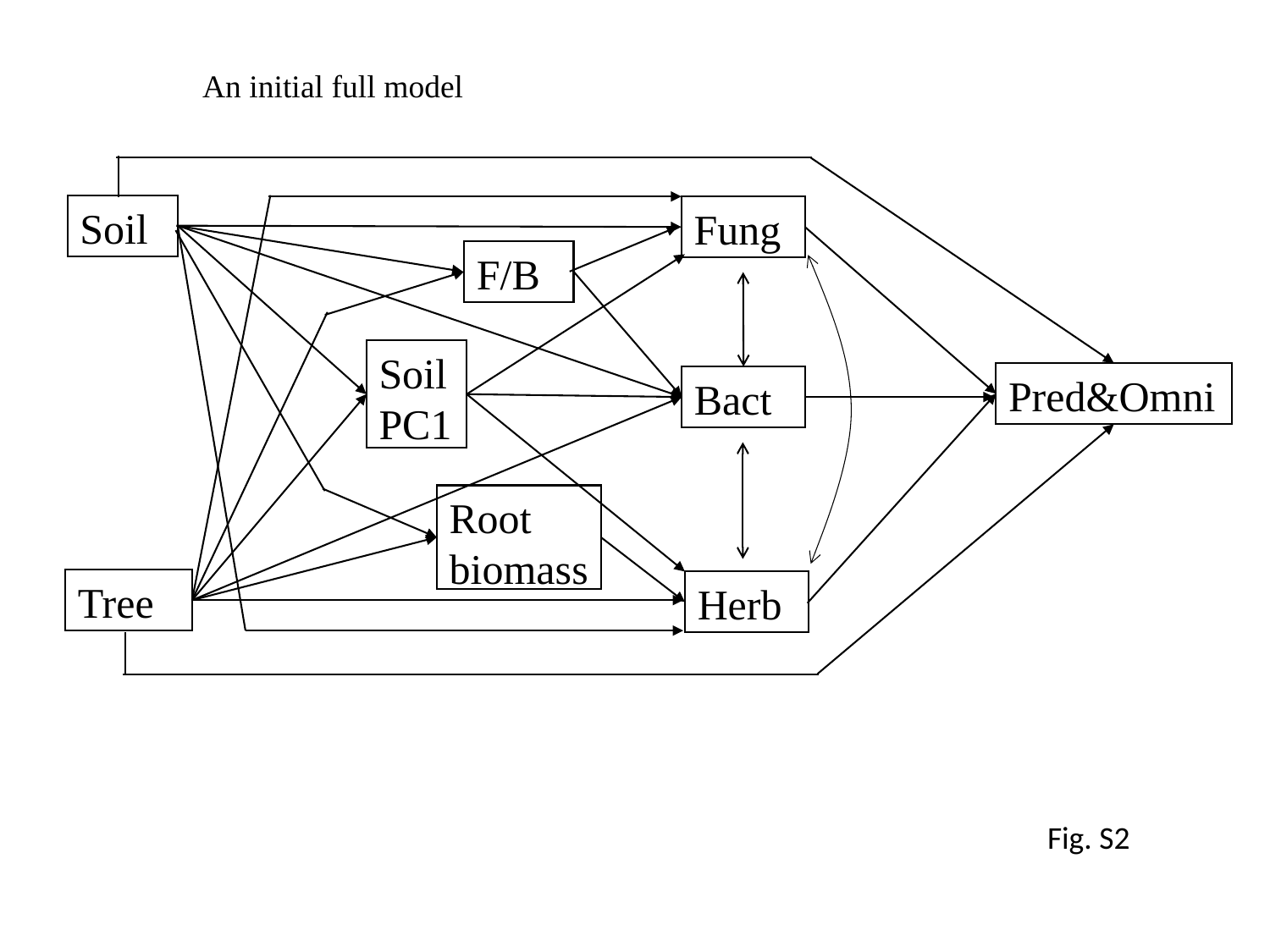

An initial full model
Soil
Fung
F/B

Soil
PC1
Pred&Omni
Bact
Root
biomass
Tree
Herb
Fig. S2